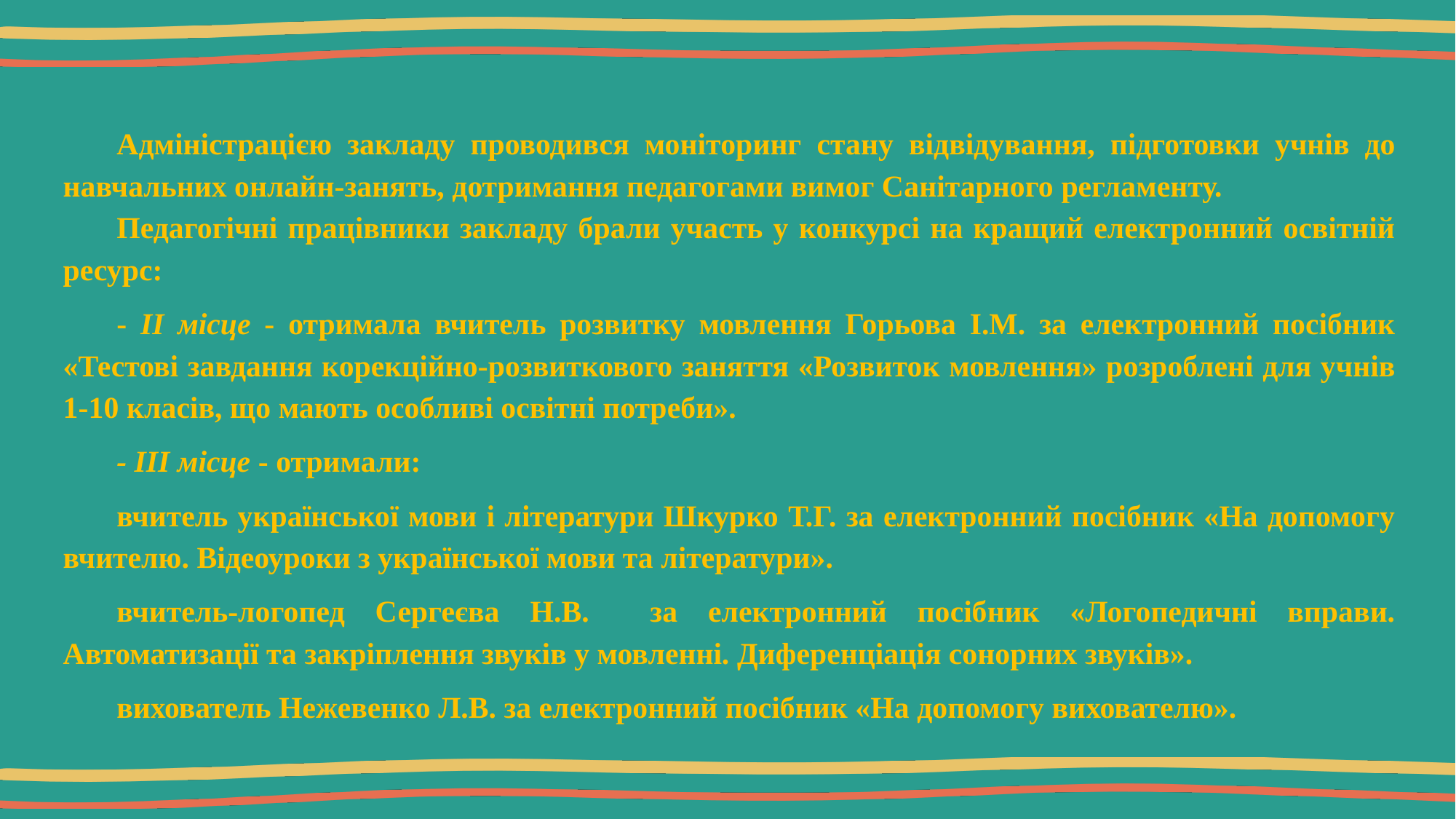

Адміністрацією закладу проводився моніторинг стану відвідування, підготовки учнів до навчальних онлайн-занять, дотримання педагогами вимог Санітарного регламенту.
Педагогічні працівники закладу брали участь у конкурсі на кращий електронний освітній ресурс:
- ІІ місце - отримала вчитель розвитку мовлення Горьова І.М. за електронний посібник «Тестові завдання корекційно-розвиткового заняття «Розвиток мовлення» розроблені для учнів 1-10 класів, що мають особливі освітні потреби».
- ІІІ місце - отримали:
вчитель української мови і літератури Шкурко Т.Г. за електронний посібник «На допомогу вчителю. Відеоуроки з української мови та літератури».
вчитель-логопед Сергеєва Н.В.  за електронний посібник «Логопедичні вправи. Автоматизації та закріплення звуків у мовленні. Диференціація сонорних звуків».
вихователь Нежевенко Л.В. за електронний посібник «На допомогу вихователю».